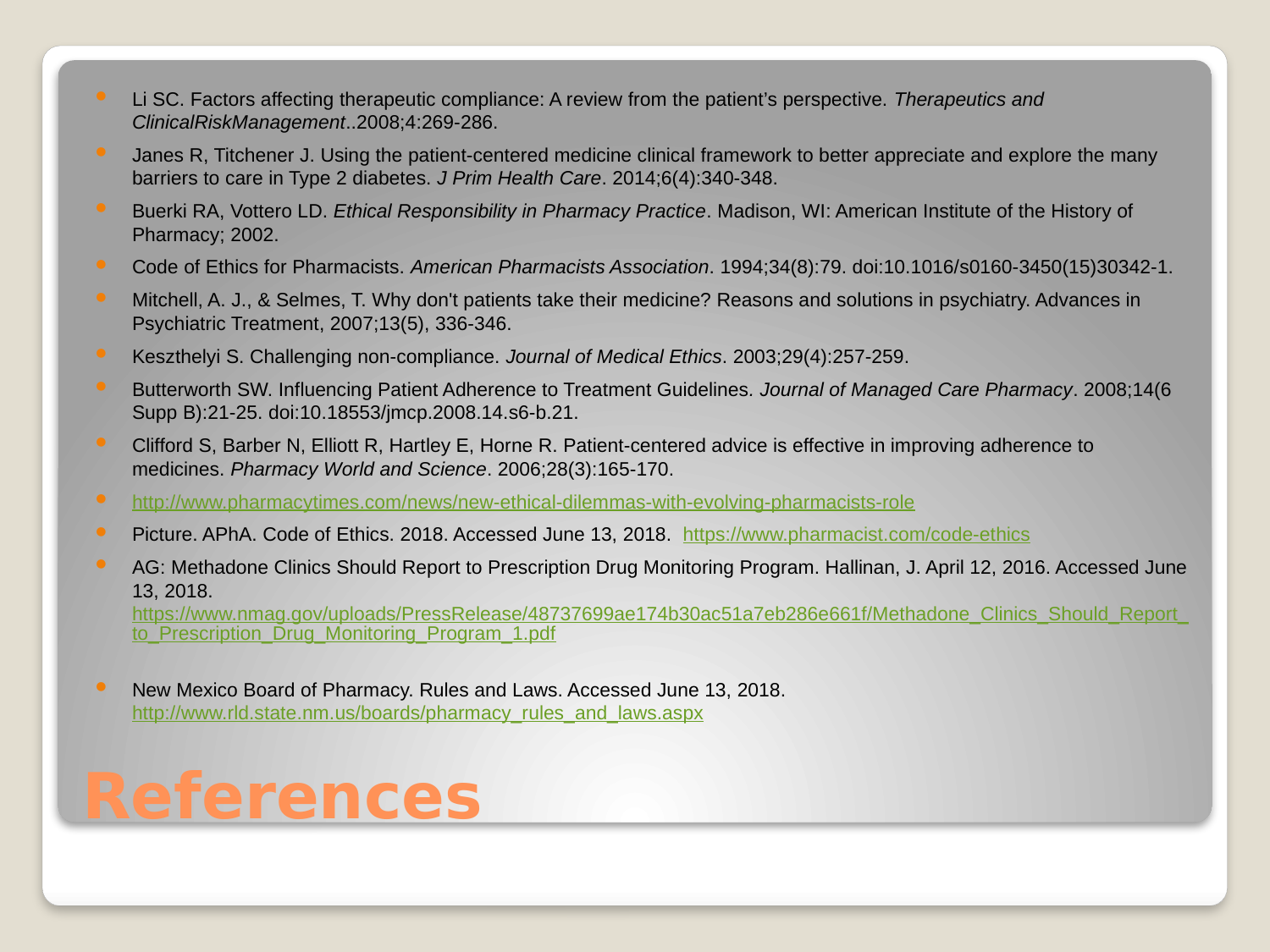

Li SC. Factors affecting therapeutic compliance: A review from the patient’s perspective. Therapeutics and ClinicalRiskManagement..2008;4:269-286.
Janes R, Titchener J. Using the patient-centered medicine clinical framework to better appreciate and explore the many barriers to care in Type 2 diabetes. J Prim Health Care. 2014;6(4):340-348.
Buerki RA, Vottero LD. Ethical Responsibility in Pharmacy Practice. Madison, WI: American Institute of the History of Pharmacy; 2002.
Code of Ethics for Pharmacists. American Pharmacists Association. 1994;34(8):79. doi:10.1016/s0160-3450(15)30342-1.
Mitchell, A. J., & Selmes, T. Why don't patients take their medicine? Reasons and solutions in psychiatry. Advances in Psychiatric Treatment, 2007;13(5), 336-346.
Keszthelyi S. Challenging non-compliance. Journal of Medical Ethics. 2003;29(4):257-259.
Butterworth SW. Influencing Patient Adherence to Treatment Guidelines. Journal of Managed Care Pharmacy. 2008;14(6 Supp B):21-25. doi:10.18553/jmcp.2008.14.s6-b.21.
Clifford S, Barber N, Elliott R, Hartley E, Horne R. Patient-centered advice is effective in improving adherence to medicines. Pharmacy World and Science. 2006;28(3):165-170.
http://www.pharmacytimes.com/news/new-ethical-dilemmas-with-evolving-pharmacists-role
Picture. APhA. Code of Ethics. 2018. Accessed June 13, 2018.  https://www.pharmacist.com/code-ethics
AG: Methadone Clinics Should Report to Prescription Drug Monitoring Program. Hallinan, J. April 12, 2016. Accessed June 13, 2018. https://www.nmag.gov/uploads/PressRelease/48737699ae174b30ac51a7eb286e661f/Methadone_Clinics_Should_Report_to_Prescription_Drug_Monitoring_Program_1.pdf
New Mexico Board of Pharmacy. Rules and Laws. Accessed June 13, 2018. http://www.rld.state.nm.us/boards/pharmacy_rules_and_laws.aspx
# References